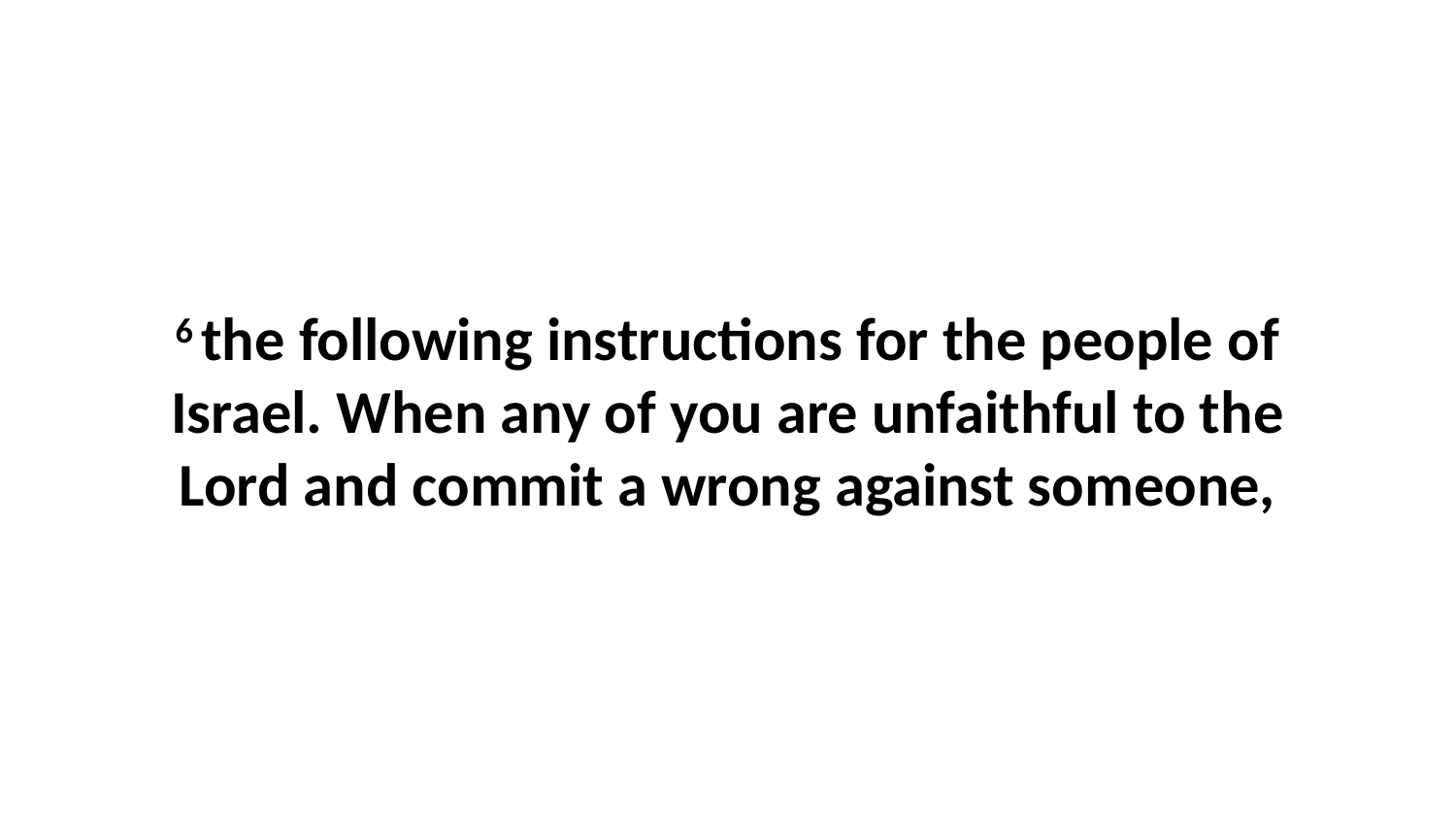

6 the following instructions for the people of Israel. When any of you are unfaithful to the Lord and commit a wrong against someone,